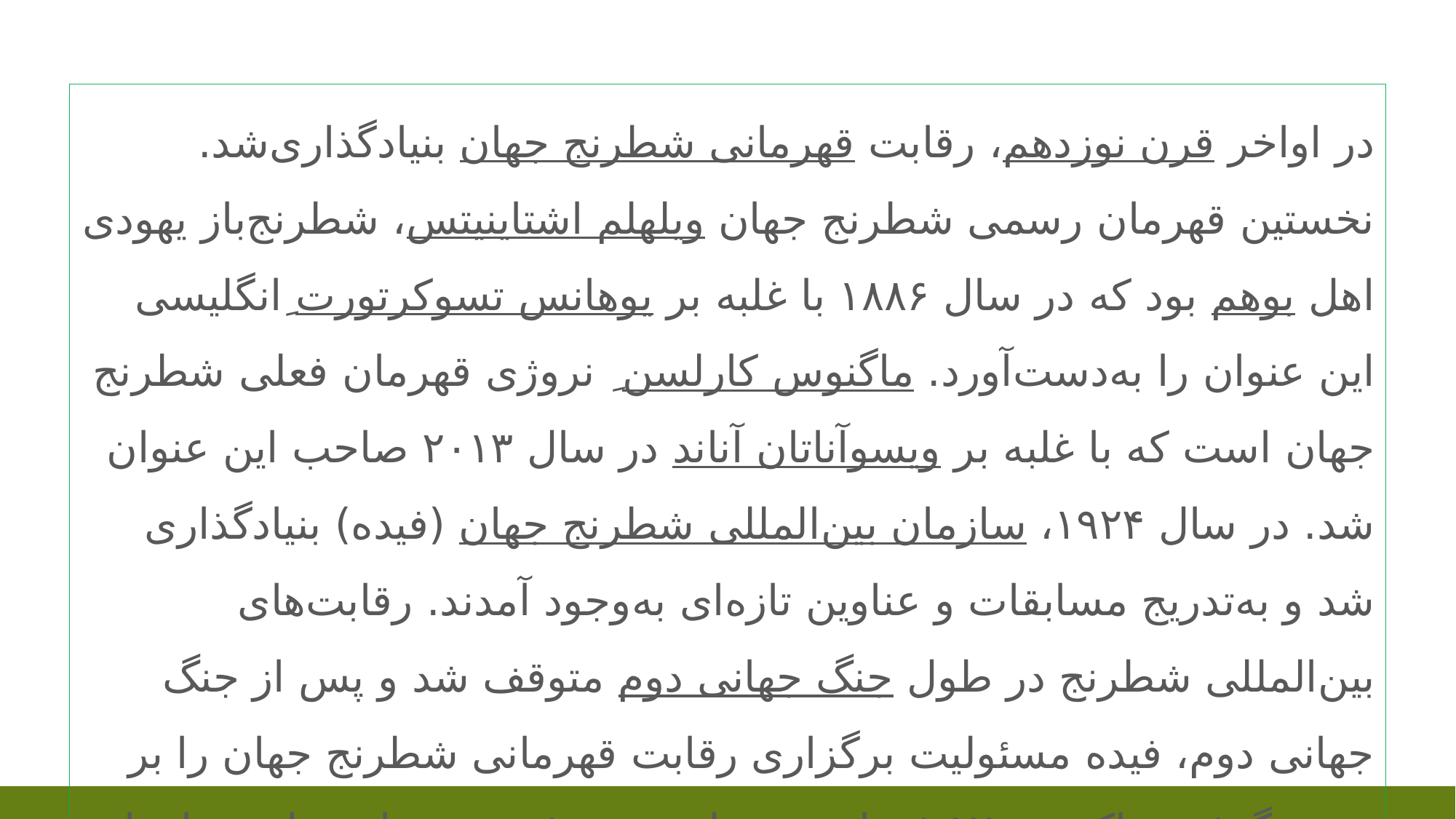

در اواخر قرن نوزدهم، رقابت قهرمانی شطرنج جهان بنیادگذاری‌شد. نخستین قهرمان رسمی شطرنج جهان ویلهلم اشتاینیتس، شطرنج‌باز یهودی اهل بوهم بود که در سال ۱۸۸۶ با غلبه بر یوهانس تسوکرتورت ِانگلیسی این عنوان را به‌دست‌آورد. ماگنوس کارلسن ِ نروژی قهرمان فعلی شطرنج جهان است که با غلبه بر ویسوآناتان آناند در سال ۲۰۱۳ صاحب این عنوان شد. در سال ۱۹۲۴، سازمان بین‌المللی شطرنج جهان (فیده) بنیادگذاری شد و به‌تدریج مسابقات و عناوین تازه‌ای به‌وجود آمدند. رقابت‌های بین‌المللی شطرنج در طول جنگ جهانی دوم متوقف شد و پس از جنگ جهانی دوم، فیده مسئولیت برگزاری رقابت قهرمانی شطرنج جهان را بر عهده گرفت. تاکنون ۱۷۰ فدراسیون ملی عضو فیده شده‌اند و این سازمان را به یکی از بزرگ‌ترین نهادهای ورزشی جهان تبدیل کرده‌اند.